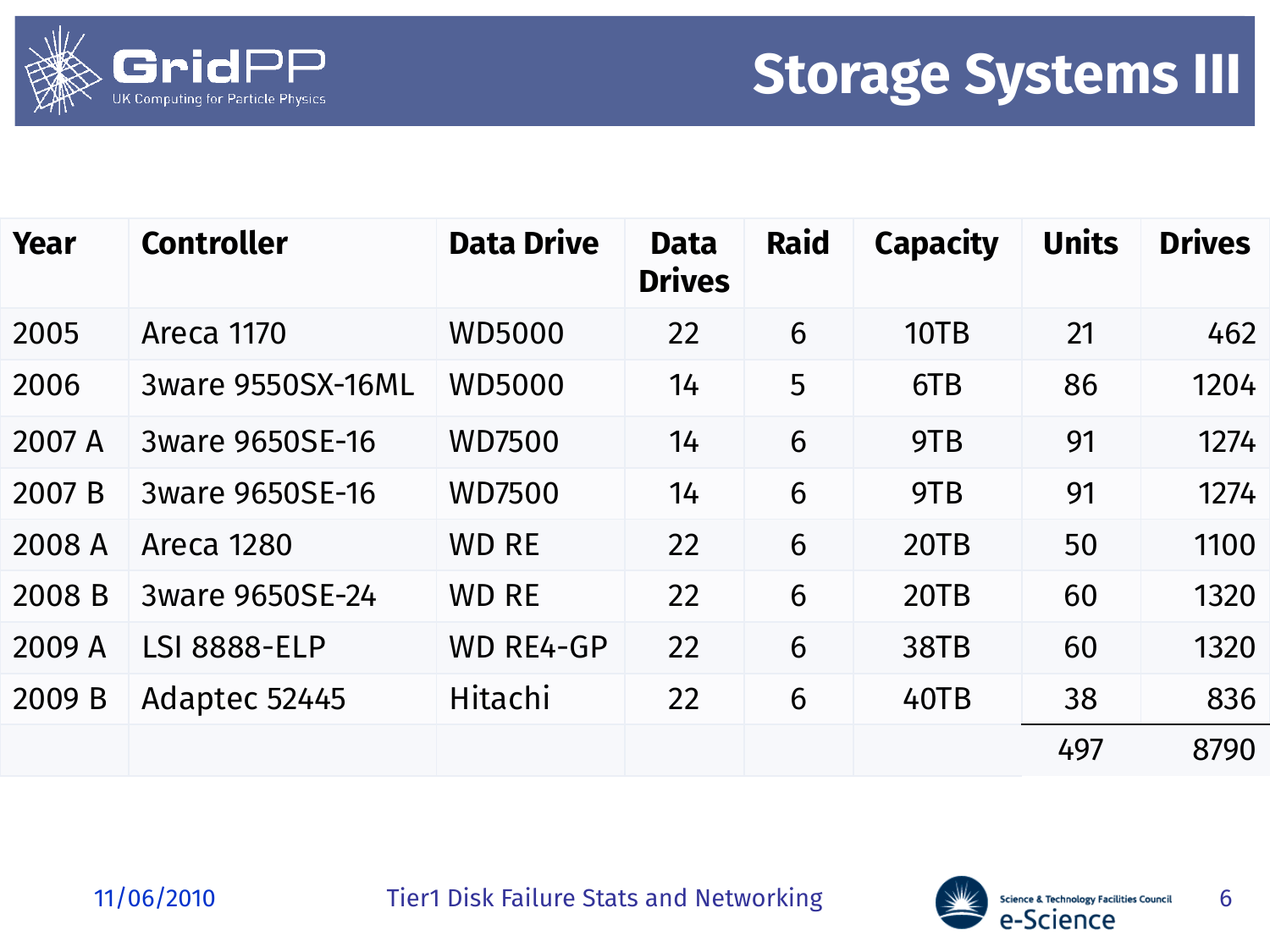

# Storage Systems III
| Year | Controller | Data Drive | Data Drives | Raid | Capacity | Units | Drives |
| --- | --- | --- | --- | --- | --- | --- | --- |
| 2005 | Areca 1170 | WD5000 | 22 | 6 | 10TB | 21 | 462 |
| 2006 | 3ware 9550SX-16ML | WD5000 | 14 | 5 | 6TB | 86 | 1204 |
| 2007 A | 3ware 9650SE-16 | WD7500 | 14 | 6 | 9TB | 91 | 1274 |
| 2007 B | 3ware 9650SE-16 | WD7500 | 14 | 6 | 9TB | 91 | 1274 |
| 2008 A | Areca 1280 | WD RE | 22 | 6 | 20TB | 50 | 1100 |
| 2008 B | 3ware 9650SE-24 | WD RE | 22 | 6 | 20TB | 60 | 1320 |
| 2009 A | LSI 8888-ELP | WD RE4-GP | 22 | 6 | 38TB | 60 | 1320 |
| 2009 B | Adaptec 52445 | Hitachi | 22 | 6 | 40TB | 38 | 836 |
|  |  |  |  |  |  | 497 | 8790 |
11/06/2010
Tier1 Disk Failure Stats and Networking
6